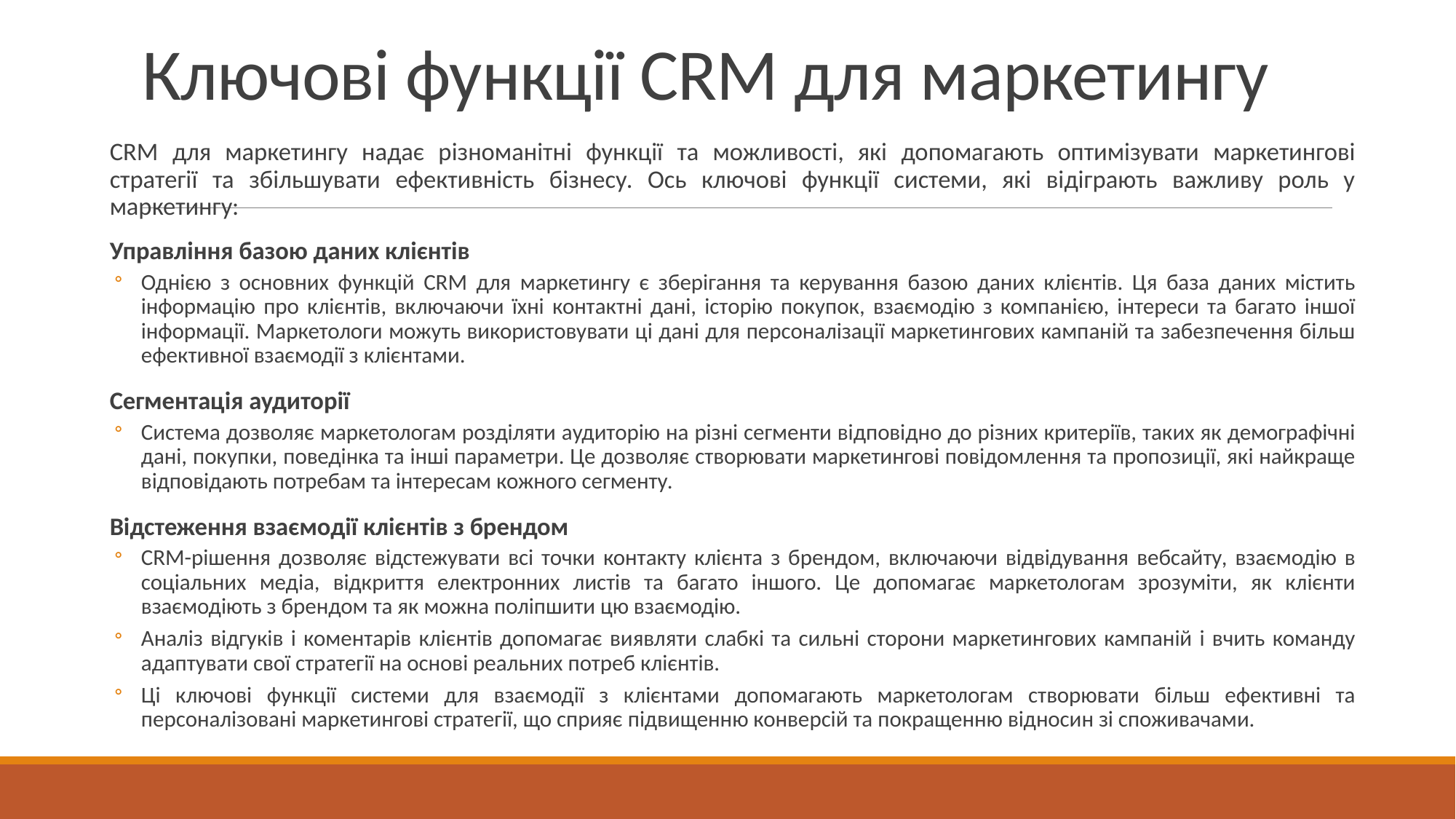

# Ключові функції CRM для маркетингу
CRM для маркетингу надає різноманітні функції та можливості, які допомагають оптимізувати маркетингові стратегії та збільшувати ефективність бізнесу. Ось ключові функції системи, які відіграють важливу роль у маркетингу:
Управління базою даних клієнтів
Однією з основних функцій CRM для маркетингу є зберігання та керування базою даних клієнтів. Ця база даних містить інформацію про клієнтів, включаючи їхні контактні дані, історію покупок, взаємодію з компанією, інтереси та багато іншої інформації. Маркетологи можуть використовувати ці дані для персоналізації маркетингових кампаній та забезпечення більш ефективної взаємодії з клієнтами.
Сегментація аудиторії
Система дозволяє маркетологам розділяти аудиторію на різні сегменти відповідно до різних критеріїв, таких як демографічні дані, покупки, поведінка та інші параметри. Це дозволяє створювати маркетингові повідомлення та пропозиції, які найкраще відповідають потребам та інтересам кожного сегменту.
Відстеження взаємодії клієнтів з брендом
CRM-рішення дозволяє відстежувати всі точки контакту клієнта з брендом, включаючи відвідування вебсайту, взаємодію в соціальних медіа, відкриття електронних листів та багато іншого. Це допомагає маркетологам зрозуміти, як клієнти взаємодіють з брендом та як можна поліпшити цю взаємодію.
Аналіз відгуків і коментарів клієнтів допомагає виявляти слабкі та сильні сторони маркетингових кампаній і вчить команду адаптувати свої стратегії на основі реальних потреб клієнтів.
Ці ключові функції системи для взаємодії з клієнтами допомагають маркетологам створювати більш ефективні та персоналізовані маркетингові стратегії, що сприяє підвищенню конверсій та покращенню відносин зі споживачами.